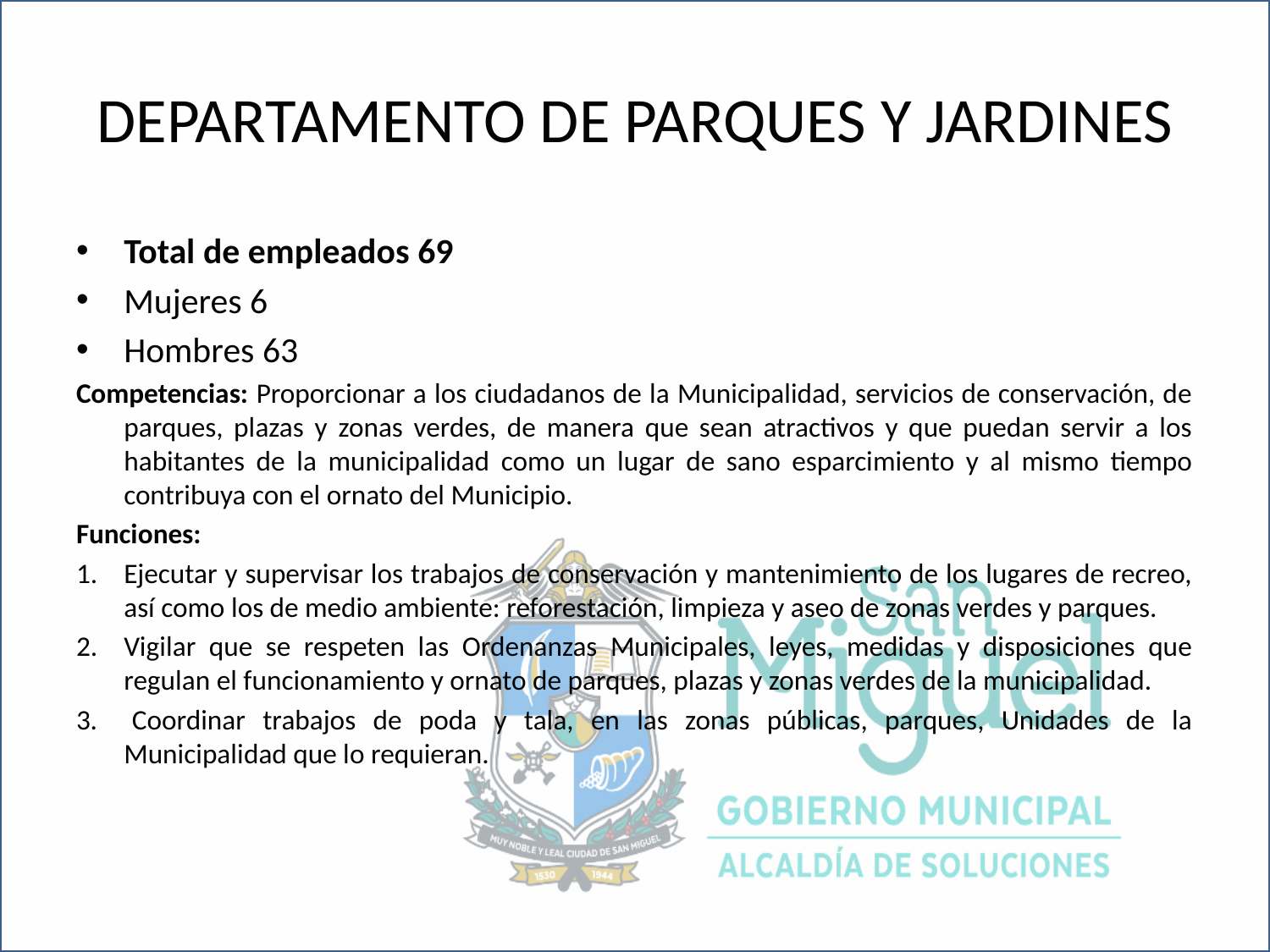

# DEPARTAMENTO DE PARQUES Y JARDINES
Total de empleados 69
Mujeres 6
Hombres 63
Competencias: Proporcionar a los ciudadanos de la Municipalidad, servicios de conservación, de parques, plazas y zonas verdes, de manera que sean atractivos y que puedan servir a los habitantes de la municipalidad como un lugar de sano esparcimiento y al mismo tiempo contribuya con el ornato del Municipio.
Funciones:
Ejecutar y supervisar los trabajos de conservación y mantenimiento de los lugares de recreo, así como los de medio ambiente: reforestación, limpieza y aseo de zonas verdes y parques.
Vigilar que se respeten las Ordenanzas Municipales, leyes, medidas y disposiciones que regulan el funcionamiento y ornato de parques, plazas y zonas verdes de la municipalidad.
3.  Coordinar trabajos de poda y tala, en las zonas públicas, parques, Unidades de la Municipalidad que lo requieran.